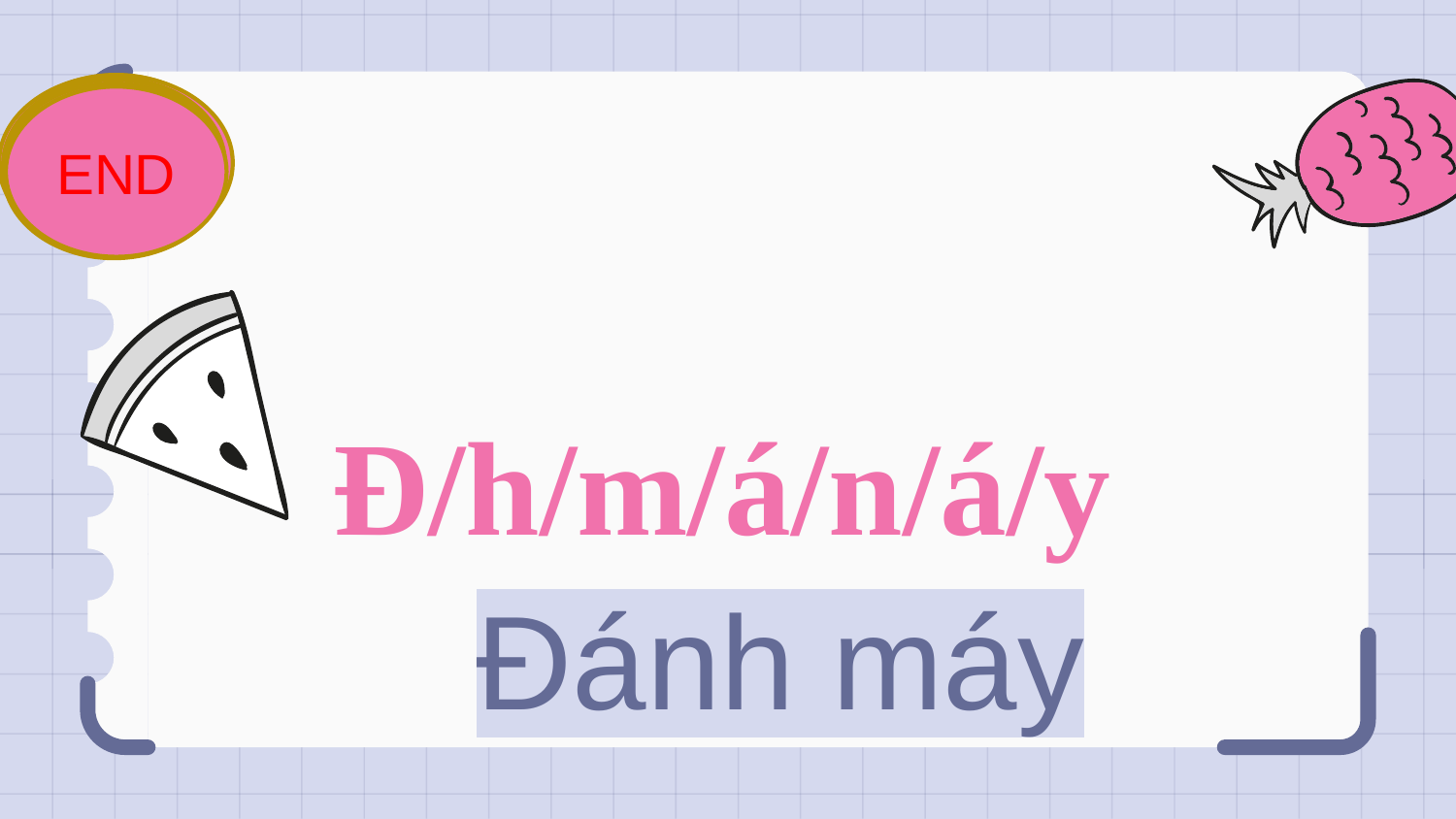

5
4
7
10
START
6
9
3

8
2
1
END
0
# Đ/h/m/á/n/á/y

Đánh máy